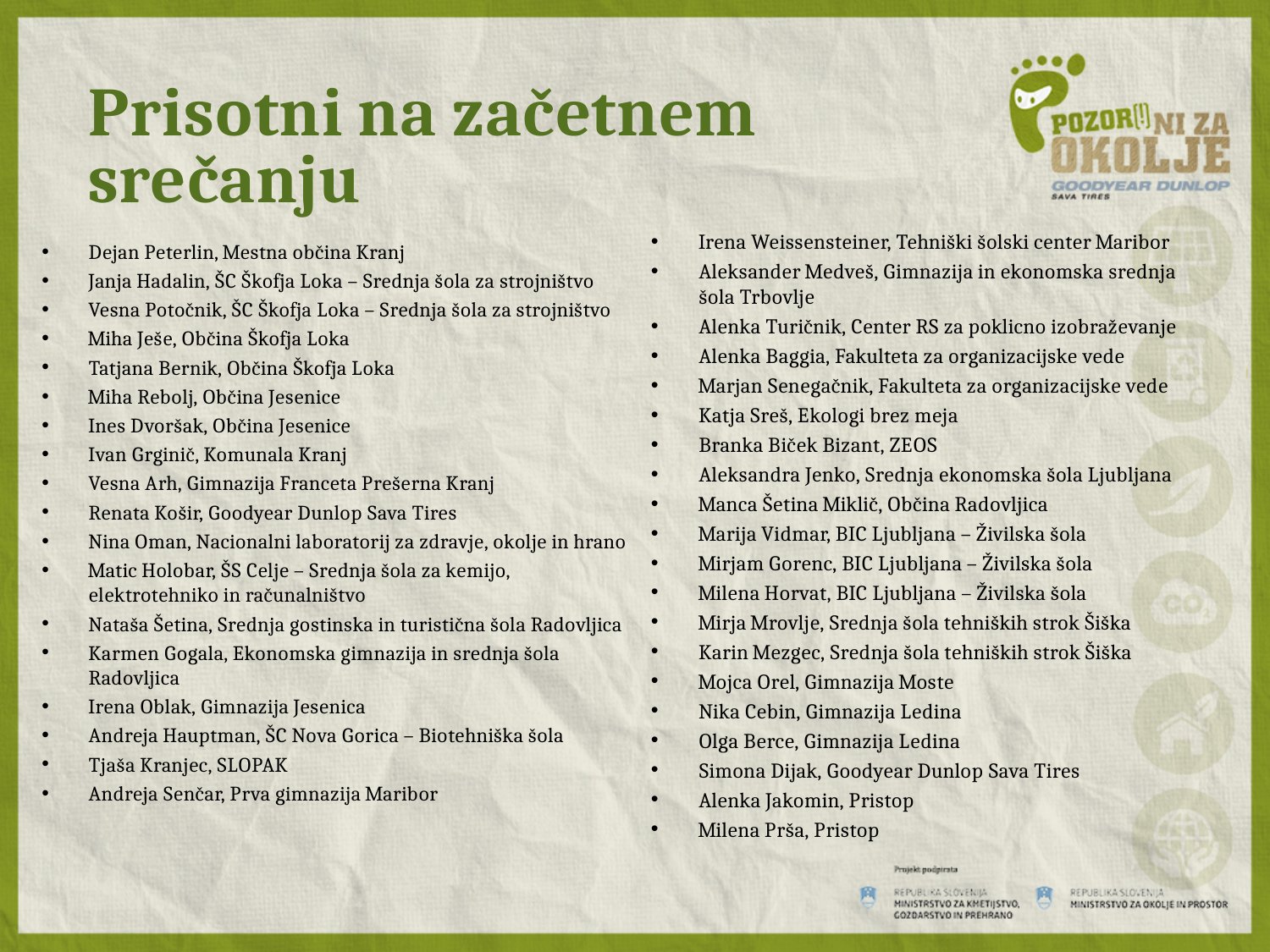

# Prisotni na začetnem srečanju
Irena Weissensteiner, Tehniški šolski center Maribor
Aleksander Medveš, Gimnazija in ekonomska srednja šola Trbovlje
Alenka Turičnik, Center RS za poklicno izobraževanje
Alenka Baggia, Fakulteta za organizacijske vede
Marjan Senegačnik, Fakulteta za organizacijske vede
Katja Sreš, Ekologi brez meja
Branka Biček Bizant, ZEOS
Aleksandra Jenko, Srednja ekonomska šola Ljubljana
Manca Šetina Miklič, Občina Radovljica
Marija Vidmar, BIC Ljubljana – Živilska šola
Mirjam Gorenc, BIC Ljubljana – Živilska šola
Milena Horvat, BIC Ljubljana – Živilska šola
Mirja Mrovlje, Srednja šola tehniških strok Šiška
Karin Mezgec, Srednja šola tehniških strok Šiška
Mojca Orel, Gimnazija Moste
Nika Cebin, Gimnazija Ledina
Olga Berce, Gimnazija Ledina
Simona Dijak, Goodyear Dunlop Sava Tires
Alenka Jakomin, Pristop
Milena Prša, Pristop
Dejan Peterlin, Mestna občina Kranj
Janja Hadalin, ŠC Škofja Loka – Srednja šola za strojništvo
Vesna Potočnik, ŠC Škofja Loka – Srednja šola za strojništvo
Miha Ješe, Občina Škofja Loka
Tatjana Bernik, Občina Škofja Loka
Miha Rebolj, Občina Jesenice
Ines Dvoršak, Občina Jesenice
Ivan Grginič, Komunala Kranj
Vesna Arh, Gimnazija Franceta Prešerna Kranj
Renata Košir, Goodyear Dunlop Sava Tires
Nina Oman, Nacionalni laboratorij za zdravje, okolje in hrano
Matic Holobar, ŠS Celje – Srednja šola za kemijo, elektrotehniko in računalništvo
Nataša Šetina, Srednja gostinska in turistična šola Radovljica
Karmen Gogala, Ekonomska gimnazija in srednja šola Radovljica
Irena Oblak, Gimnazija Jesenica
Andreja Hauptman, ŠC Nova Gorica – Biotehniška šola
Tjaša Kranjec, SLOPAK
Andreja Senčar, Prva gimnazija Maribor